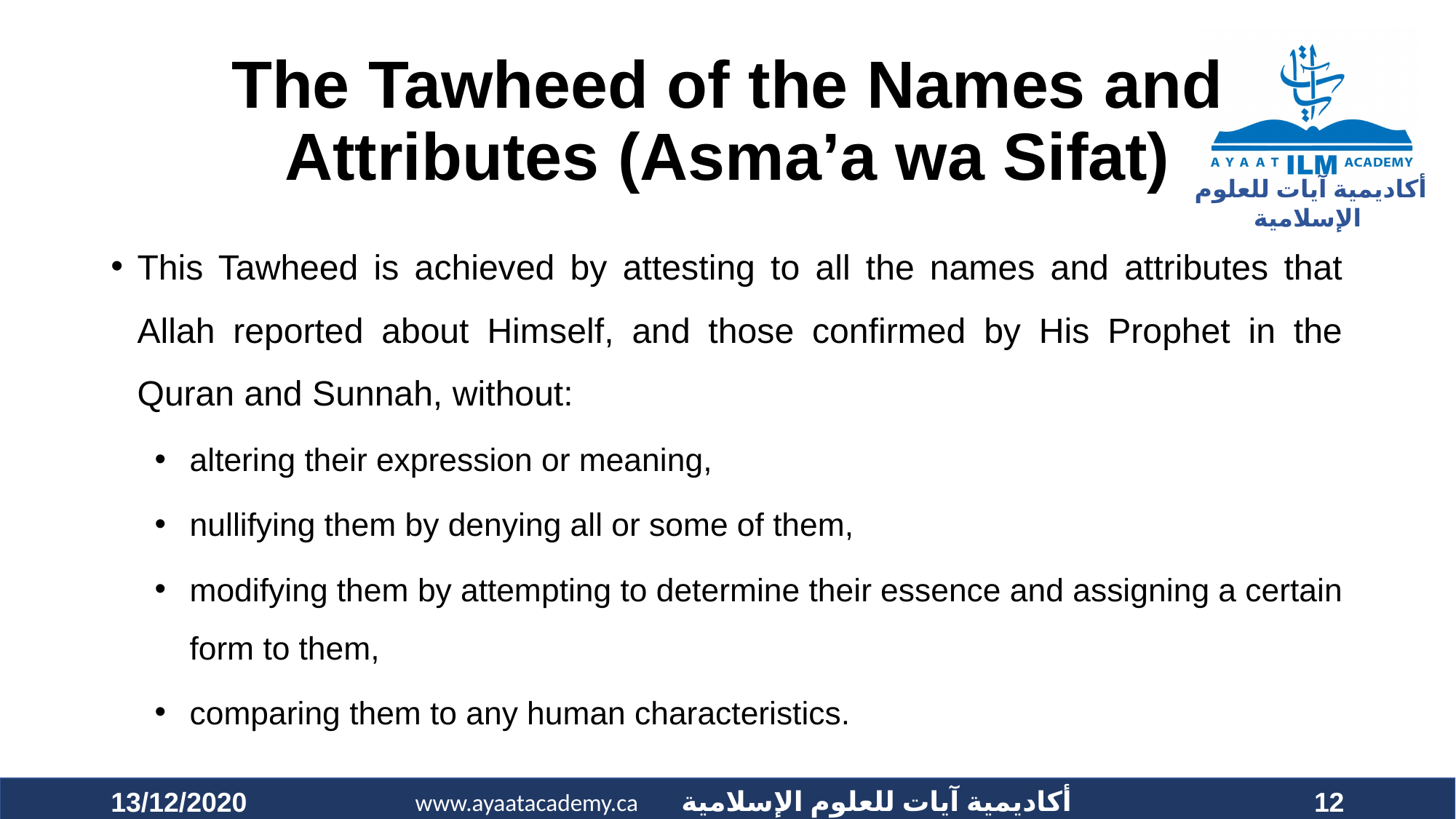

# The Tawheed of the Names and Attributes (Asma’a wa Sifat)
This Tawheed is achieved by attesting to all the names and attributes that Allah reported about Himself, and those confirmed by His Prophet in the Quran and Sunnah, without:
altering their expression or meaning,
nullifying them by denying all or some of them,
modifying them by attempting to determine their essence and assigning a certain form to them,
comparing them to any human characteristics.
13/12/2020
12